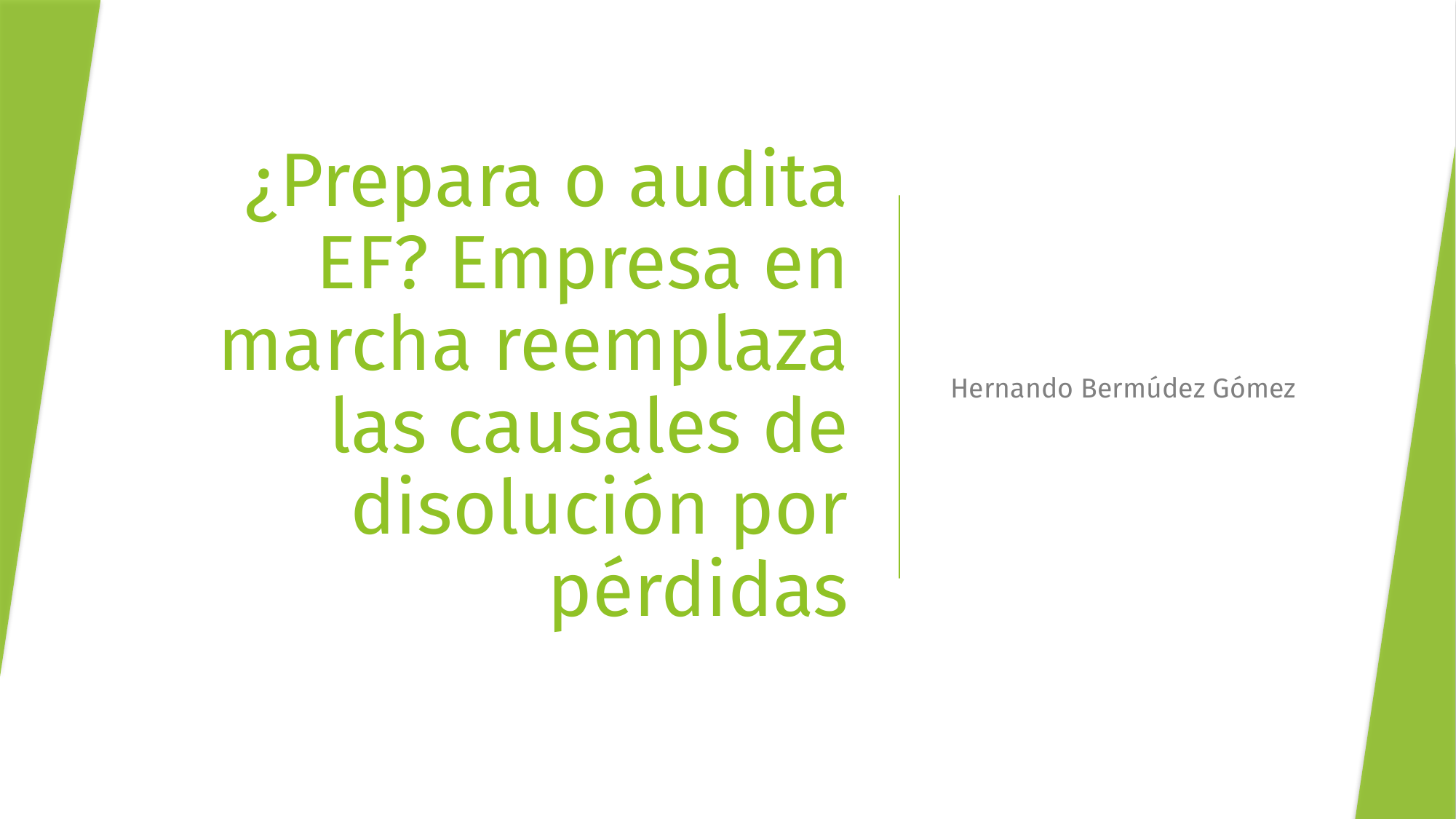

# ¿Prepara o audita EF? Empresa en marcha reemplaza las causales de disolución por pérdidas
Hernando Bermúdez Gómez

1